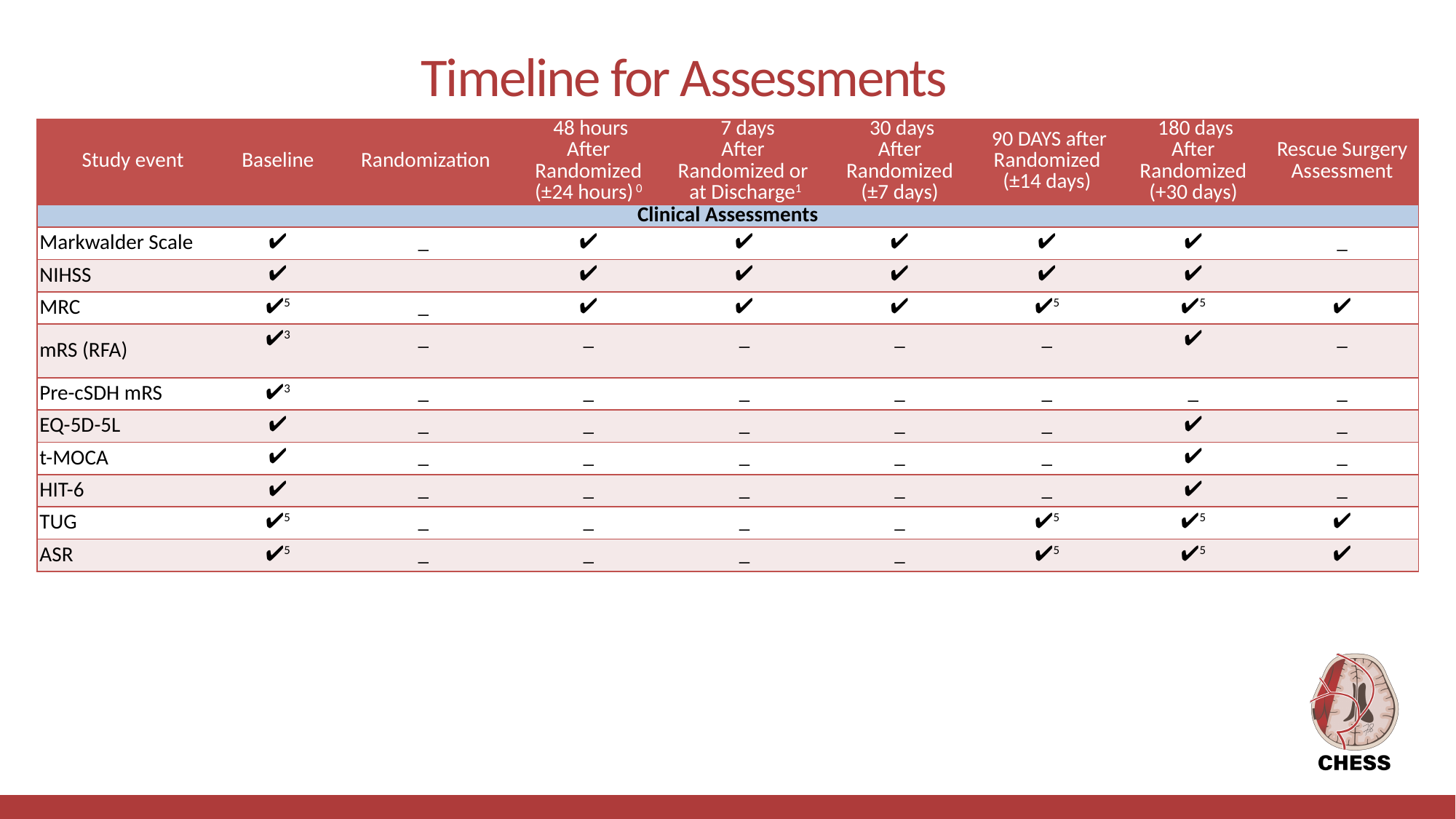

# Timeline for Assessments
| Study event | Baseline | Randomization | 48 hours After Randomized (±24 hours) 0 | 7 days After Randomized or at Discharge1 | 30 days After Randomized (±7 days) | 90 DAYS after Randomized (±14 days) | 180 days After Randomized (+30 days) | Rescue Surgery Assessment |
| --- | --- | --- | --- | --- | --- | --- | --- | --- |
| Clinical Assessments |  |  |  |  |  |  |  |  |
| Markwalder Scale | ✔ | \_ | ✔ | ✔ | ✔ | ✔ | ✔ | \_ |
| NIHSS | ✔ |  | ✔ | ✔ | ✔ | ✔ | ✔ |  |
| MRC | ✔5 | \_ | ✔ | ✔ | ✔ | ✔5 | ✔5 | ✔ |
| mRS (RFA) | ✔3 | \_ | \_ | \_ | \_ | \_ | ✔ | \_ |
| Pre-cSDH mRS | ✔3 | \_ | \_ | \_ | \_ | \_ | \_ | \_ |
| EQ-5D-5L | ✔ | \_ | \_ | \_ | \_ | \_ | ✔ | \_ |
| t-MOCA | ✔ | \_ | \_ | \_ | \_ | \_ | ✔ | \_ |
| HIT-6 | ✔ | \_ | \_ | \_ | \_ | \_ | ✔ | \_ |
| TUG | ✔5 | \_ | \_ | \_ | \_ | ✔5 | ✔5 | ✔ |
| ASR | ✔5 | \_ | \_ | \_ | \_ | ✔5 | ✔5 | ✔ |